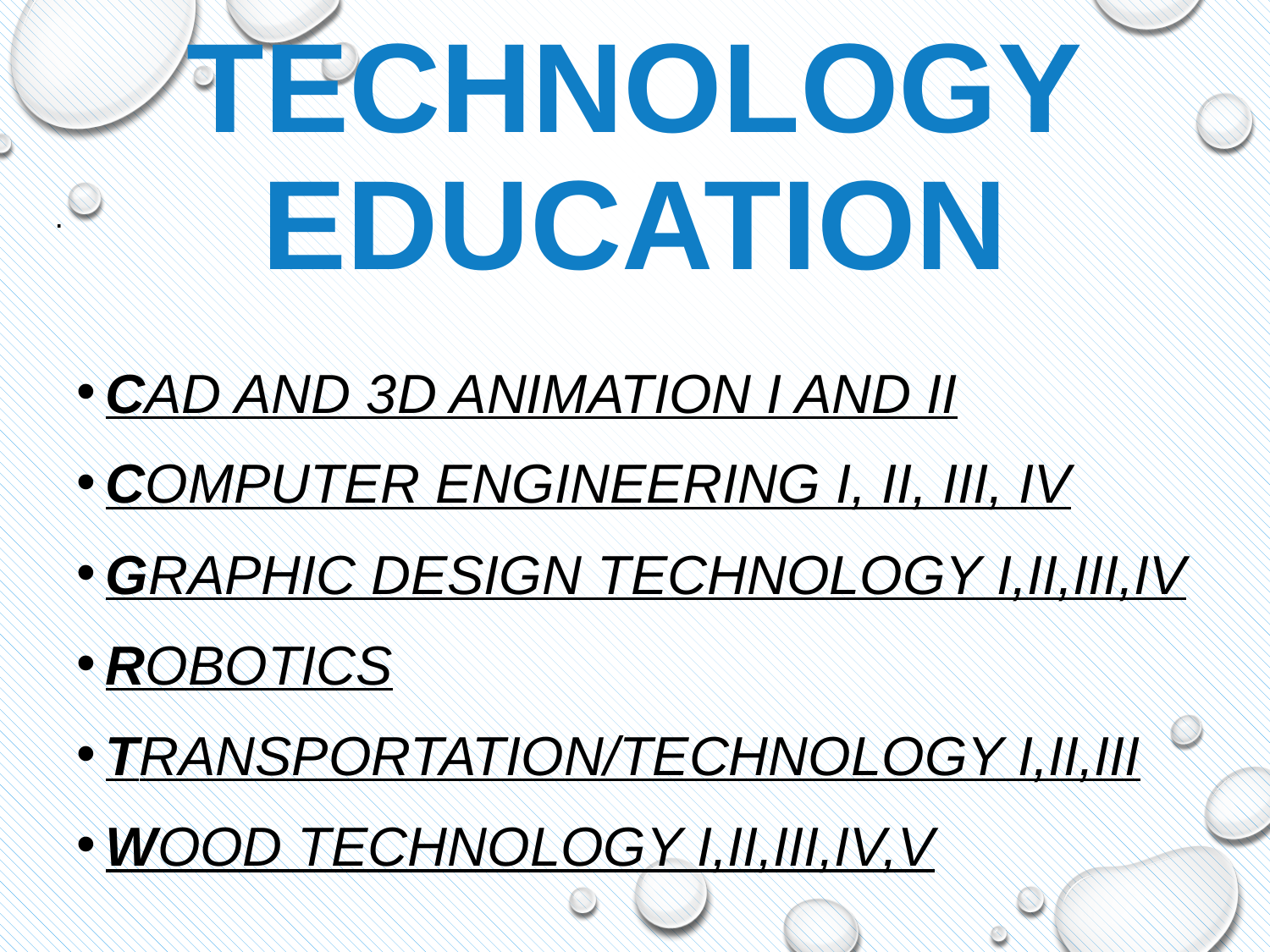

# Technology Education
.
CAD and 3D Animation I and II
Computer Engineering I, II, III, IV
Graphic design technology I,II,III,IV
Robotics
Transportation/Technology I,II,III
Wood technology I,II,III,IV,V